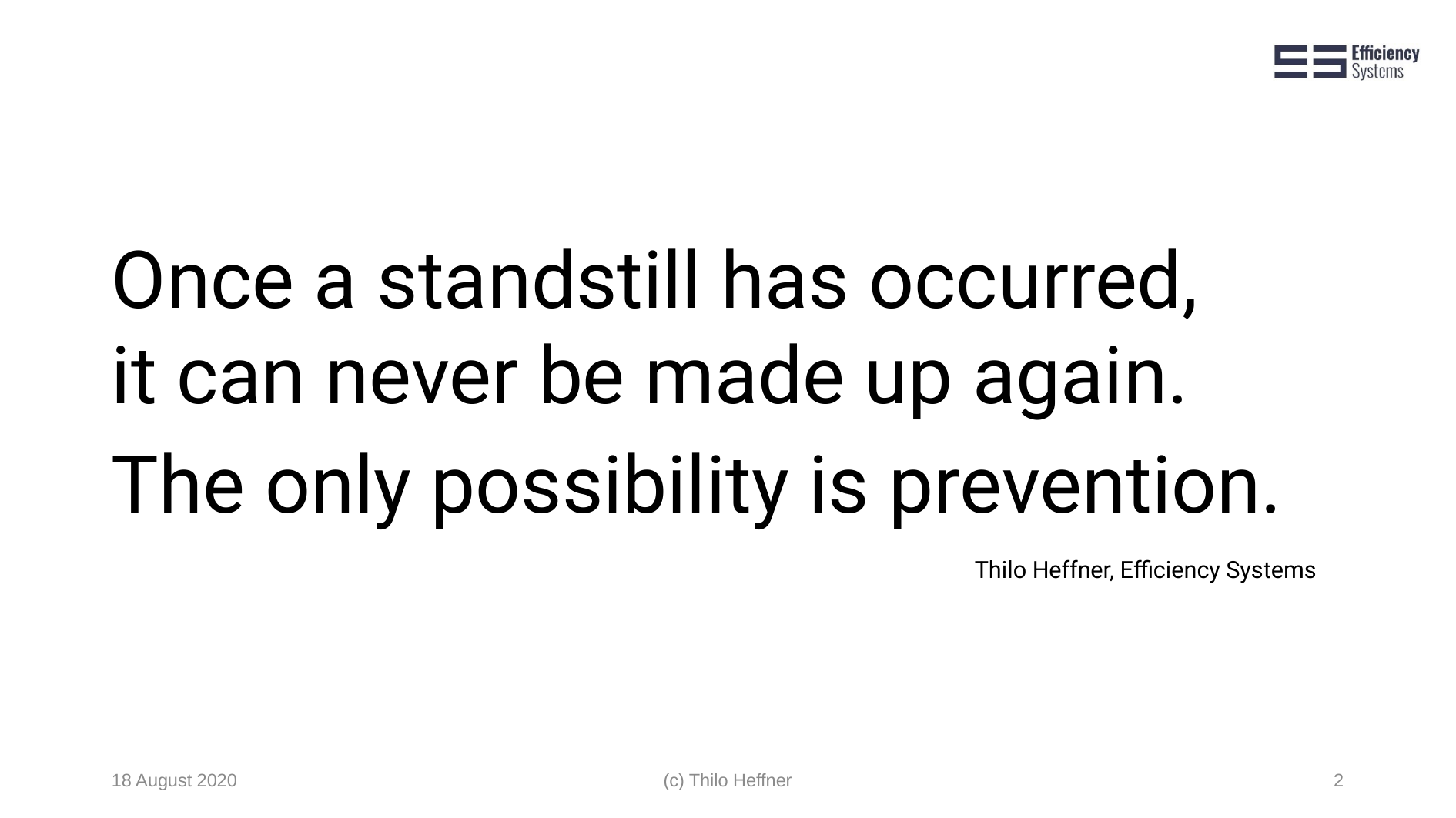

Once a standstill has occurred,
it can never be made up again.
The only possibility is prevention.
	Thilo Heffner, Efficiency Systems
18 August 2020
(c) Thilo Heffner
2